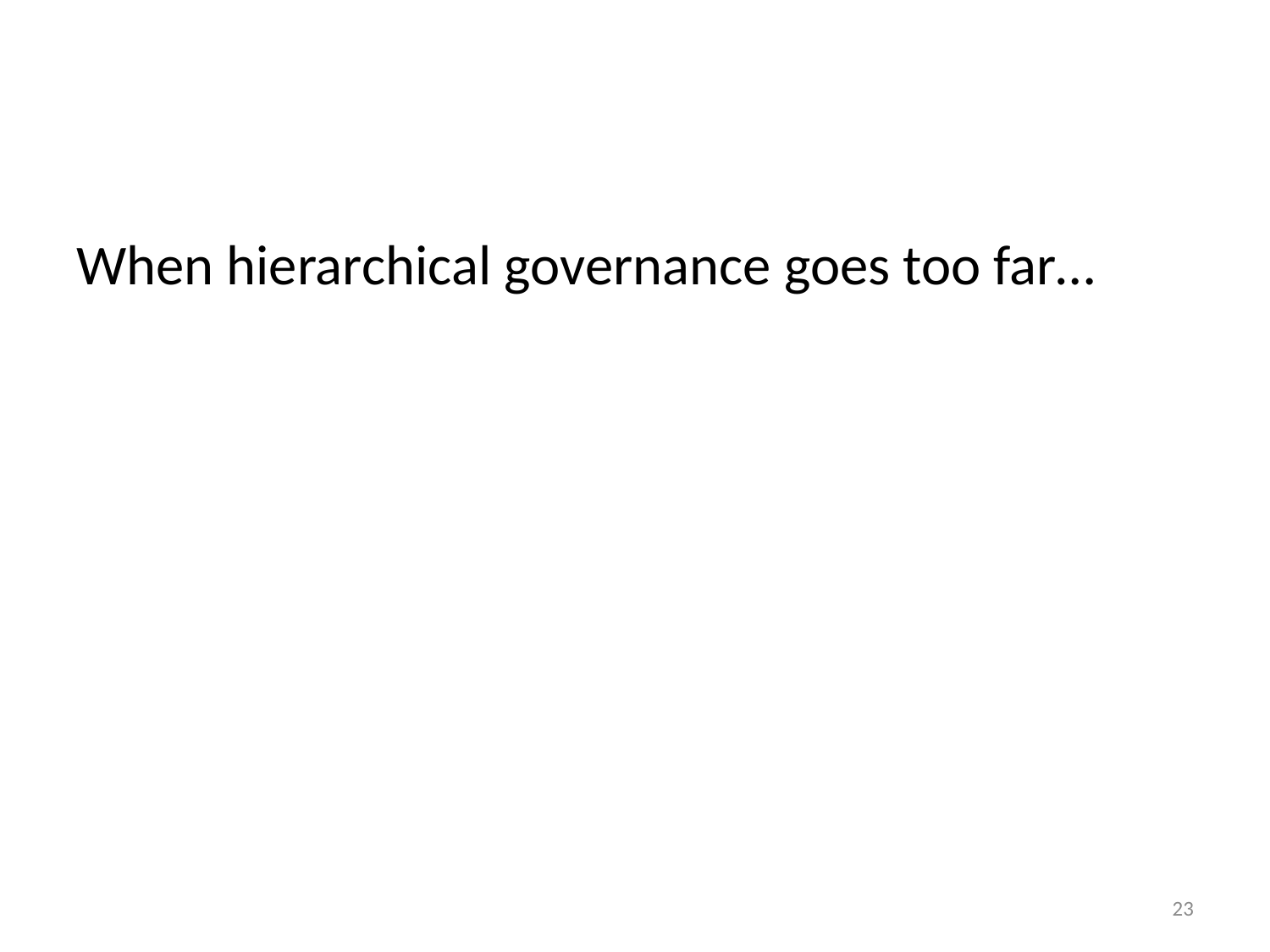

When hierarchical governance goes too far…
23